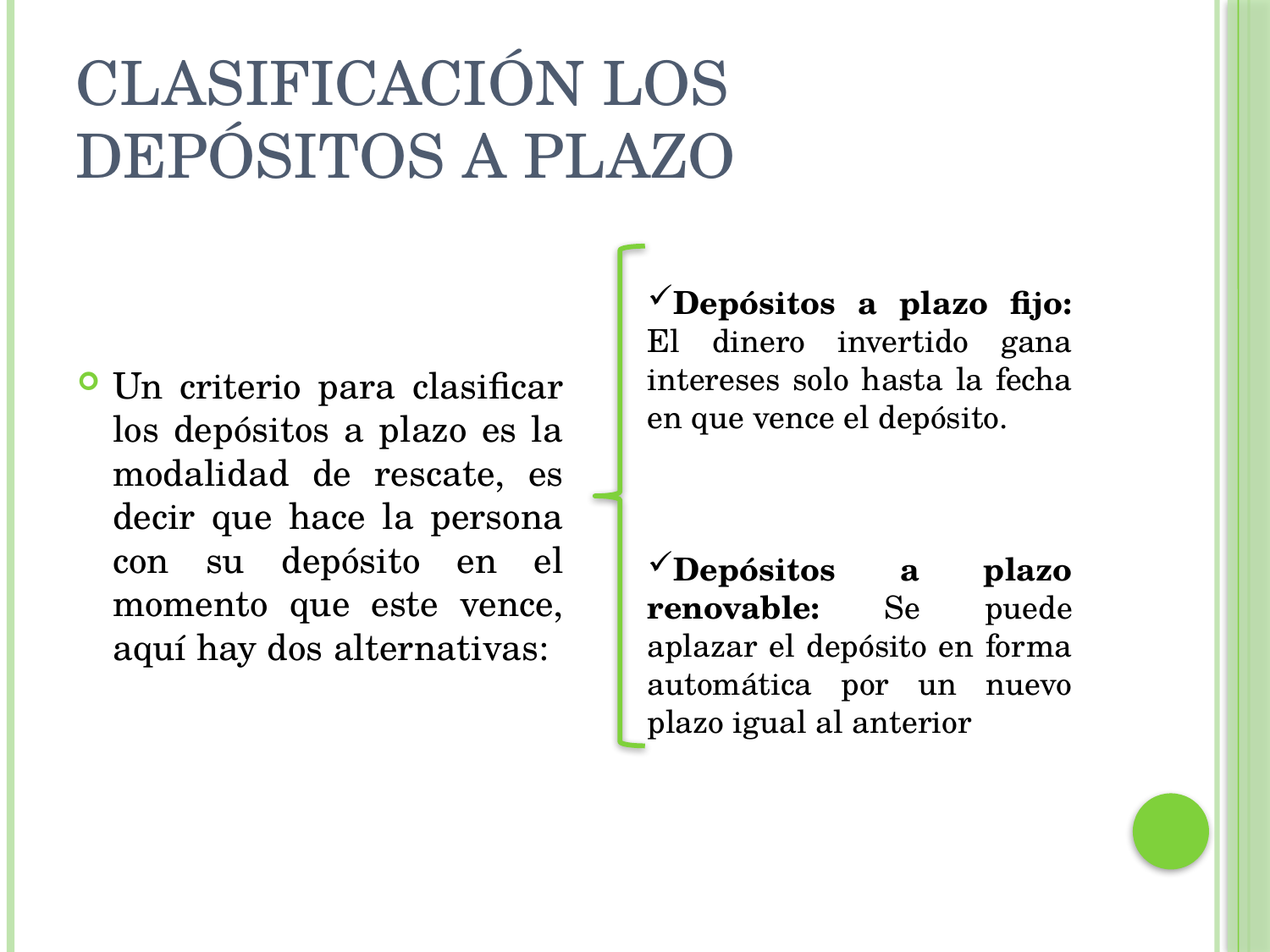

# Clasificación los Depósitos a plazo

Depósitos a plazo fijo: El dinero invertido gana intereses solo hasta la fecha en que vence el depósito.

Depósitos a plazo renovable: Se puede aplazar el depósito en forma automática por un nuevo plazo igual al anterior
Un criterio para clasificar los depósitos a plazo es la modalidad de rescate, es decir que hace la persona con su depósito en el momento que este vence, aquí hay dos alternativas: